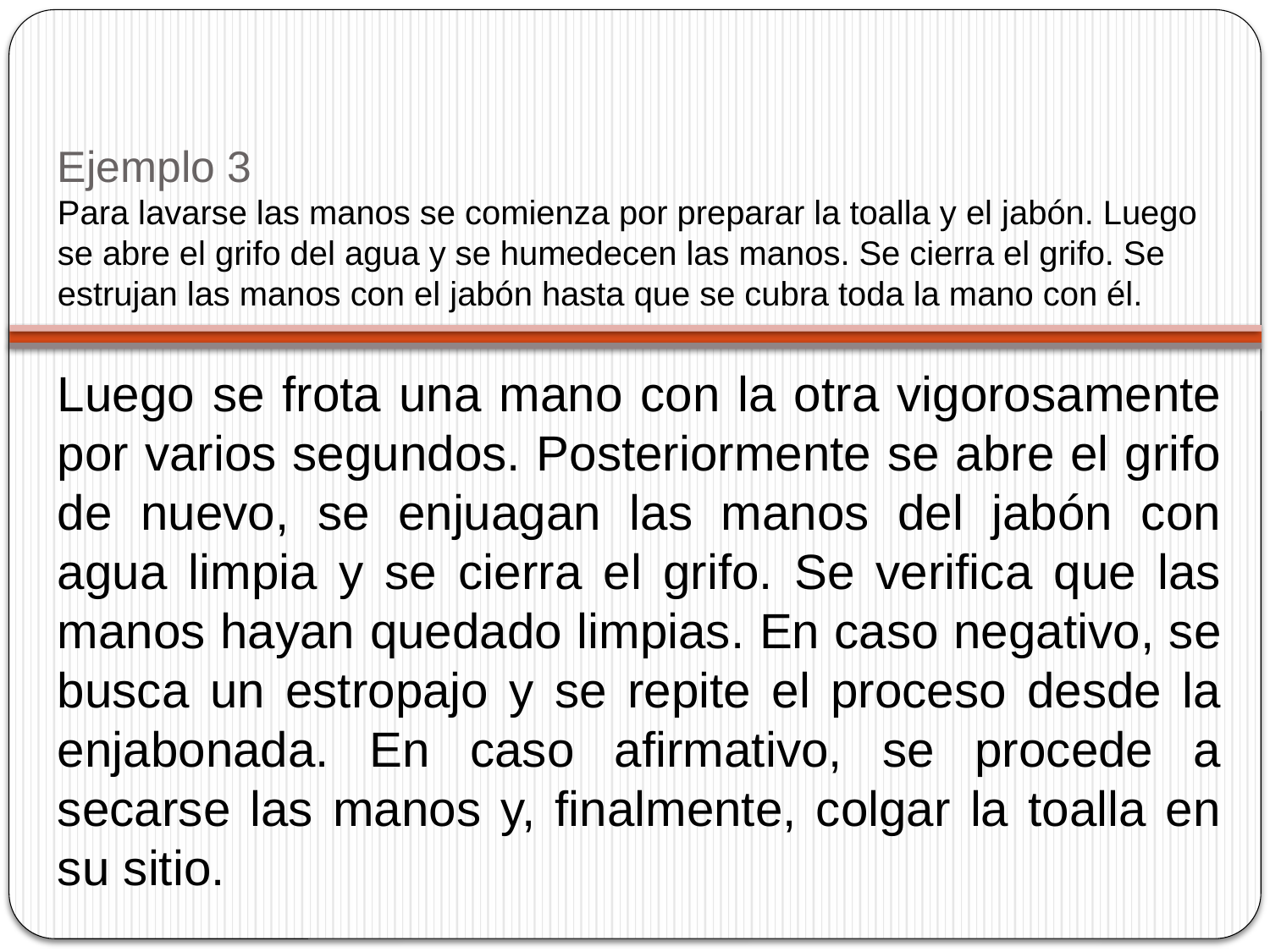

# Ejemplo 3 Para lavarse las manos se comienza por preparar la toalla y el jabón. Luego se abre el grifo del agua y se humedecen las manos. Se cierra el grifo. Se estrujan las manos con el jabón hasta que se cubra toda la mano con él.
Luego se frota una mano con la otra vigorosamente por varios segundos. Posteriormente se abre el grifo de nuevo, se enjuagan las manos del jabón con agua limpia y se cierra el grifo. Se verifica que las manos hayan quedado limpias. En caso negativo, se busca un estropajo y se repite el proceso desde la enjabonada. En caso afirmativo, se procede a secarse las manos y, finalmente, colgar la toalla en su sitio.